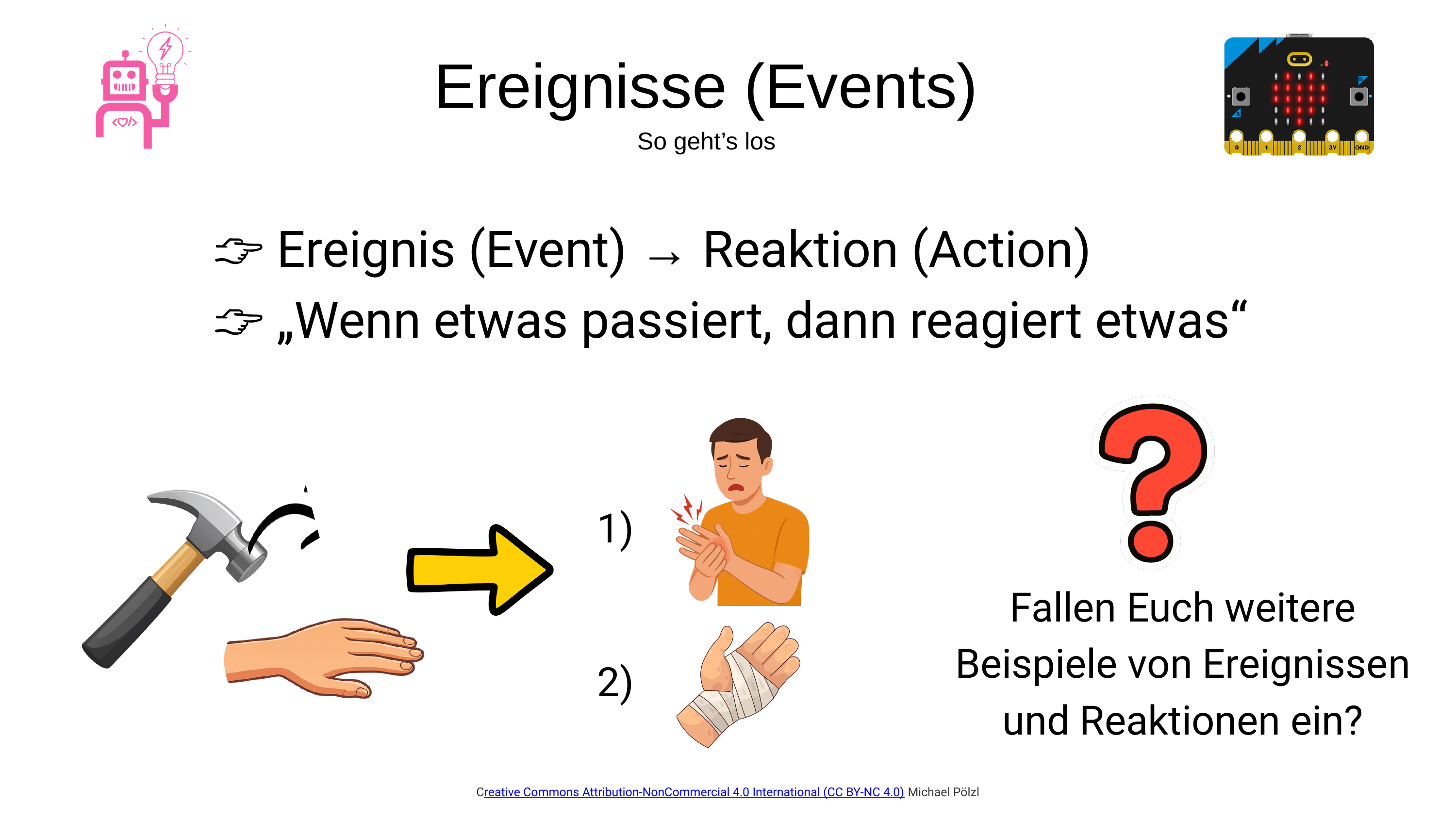

Ereignisse (Events)
So geht’s los
👉 Ereignis (Event) → Reaktion (Action)
👉 „Wenn etwas passiert, dann reagiert etwas“

1)

Fallen Euch weitere Beispiele von Ereignissen und Reaktionen ein?

2)
Creative Commons Attribution-NonCommercial 4.0 International (CC BY-NC 4.0) Michael Pölzl